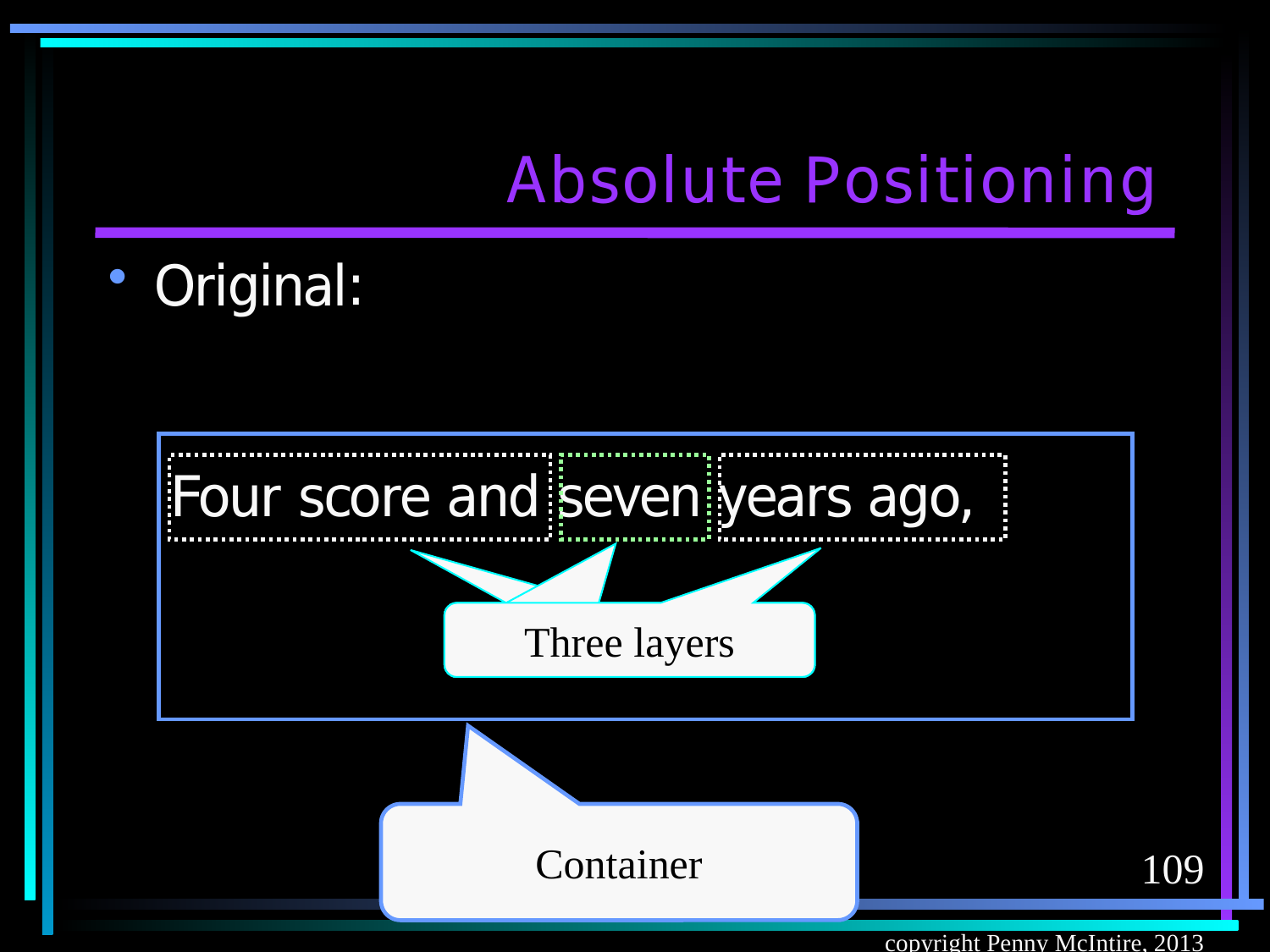

# Absolute Positioning
Original:
Four score and seven years ago,

Three layers
Container
109
copyright Penny McIntire, 2013